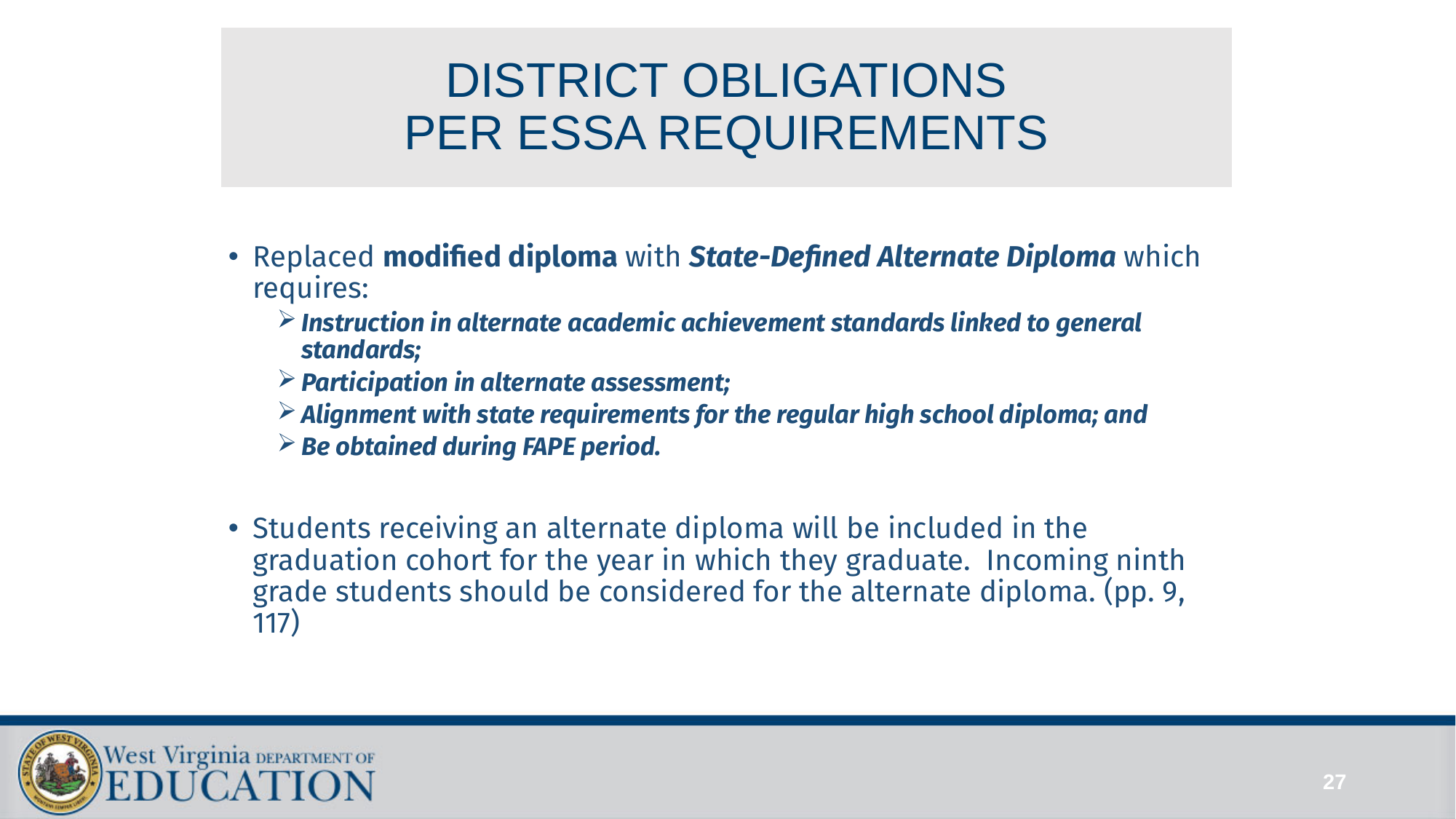

# DISTRICT OBLIGATIONS PER ESSA REQUIREMENTS

Replaced modified diploma with State-Defined Alternate Diploma which requires:
Instruction in alternate academic achievement standards linked to general standards;
Participation in alternate assessment;
Alignment with state requirements for the regular high school diploma; and
Be obtained during FAPE period.

Students receiving an alternate diploma will be included in the graduation cohort for the year in which they graduate.  Incoming ninth grade students should be considered for the alternate diploma. (pp. 9, 117)

27